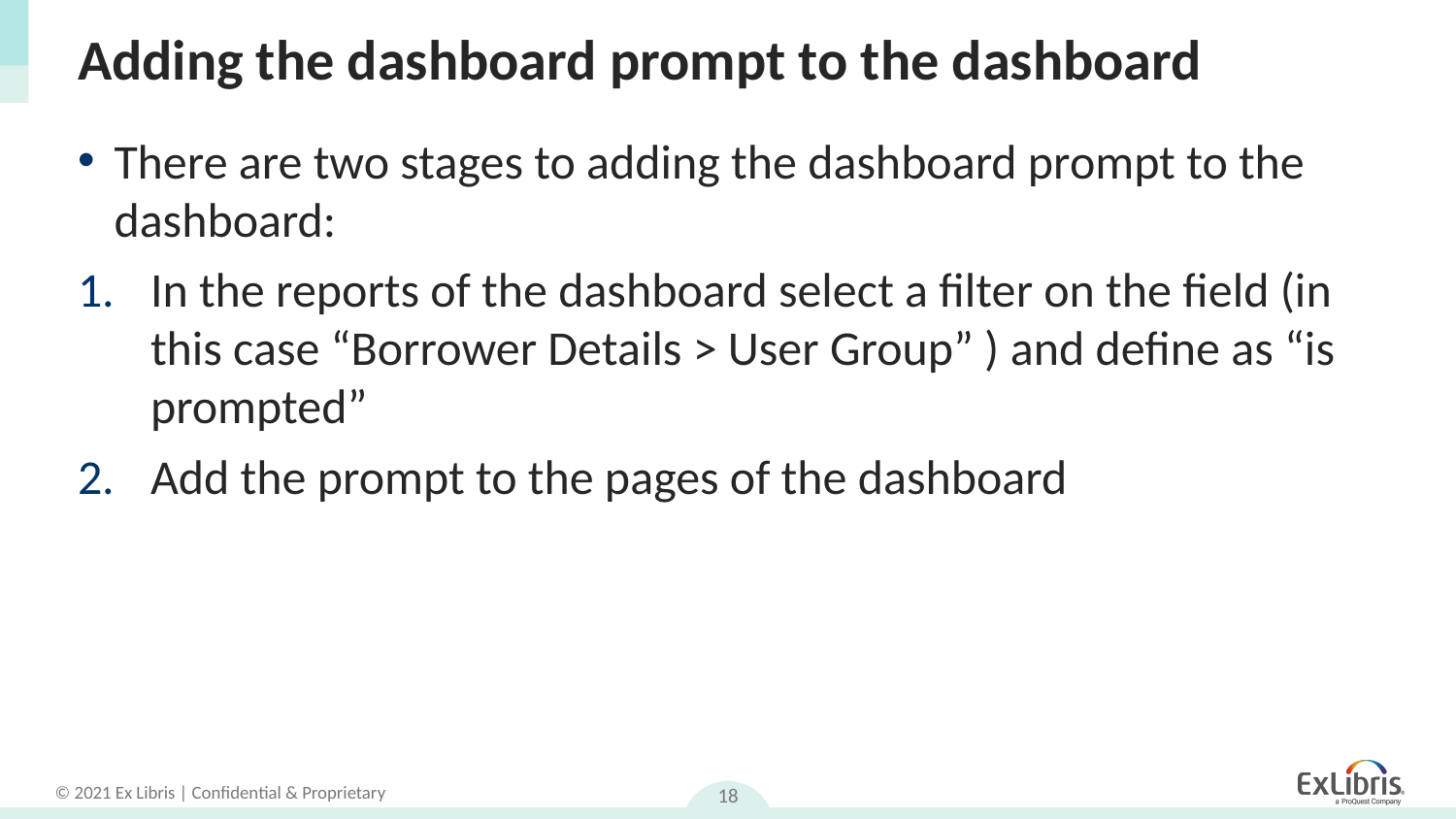

# Adding the dashboard prompt to the dashboard
There are two stages to adding the dashboard prompt to the dashboard:
In the reports of the dashboard select a filter on the field (in this case “Borrower Details > User Group” ) and define as “is prompted”
Add the prompt to the pages of the dashboard

18